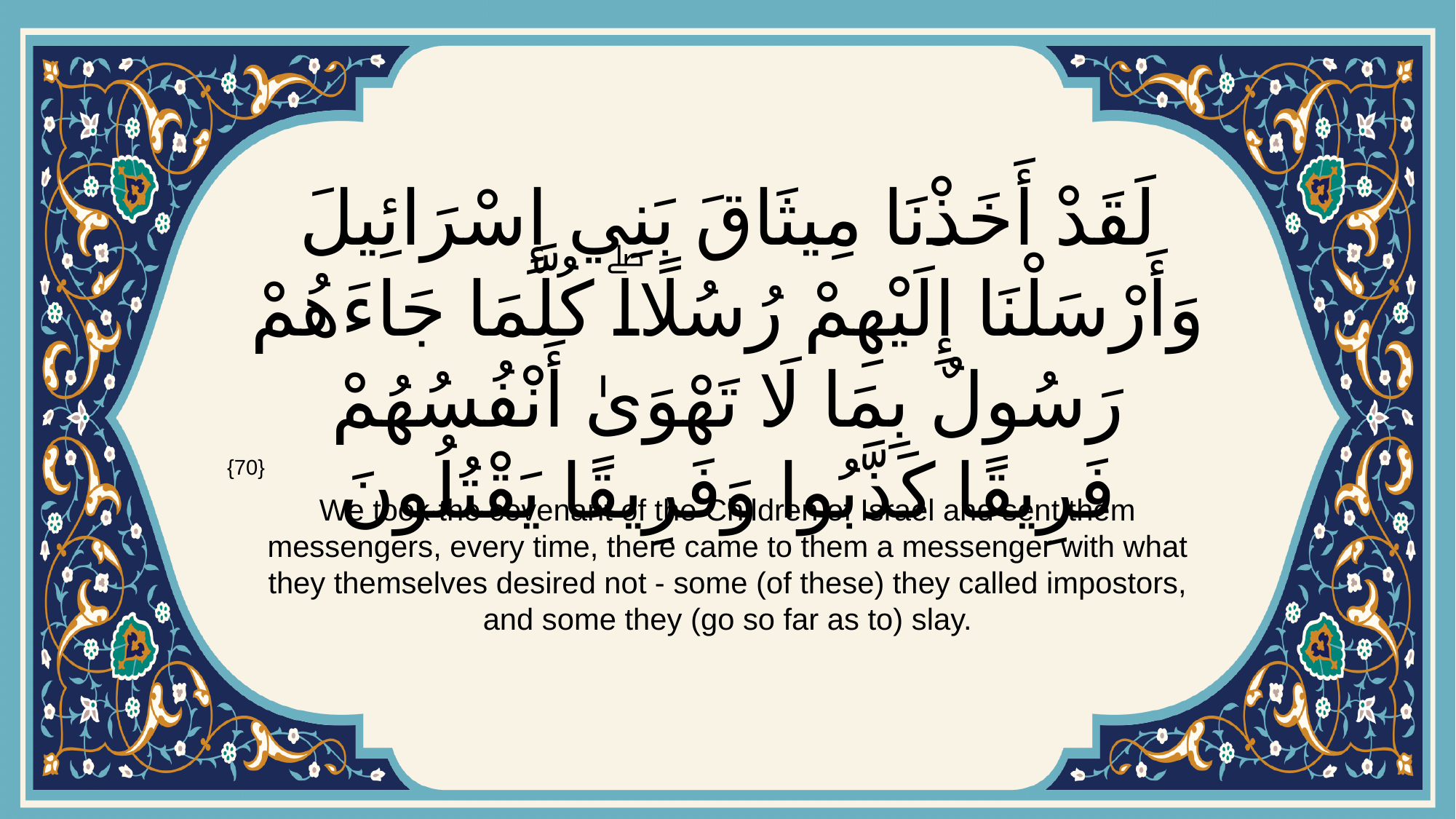

# لَقَدْ أَخَذْنَا مِيثَاقَ بَنِي إِسْرَائِيلَ وَأَرْسَلْنَا إِلَيْهِمْ رُسُلًاۖ كُلَّمَا جَاءَهُمْ رَسُولٌ بِمَا لَا تَهْوَىٰ أَنْفُسُهُمْ فَرِيقًا كَذَّبُوا وَفَرِيقًا يَقْتُلُونَ
{70}
We took the covenant of the Children of Israel and sent them messengers, every time, there came to them a messenger with what they themselves desired not - some (of these) they called impostors, and some they (go so far as to) slay.